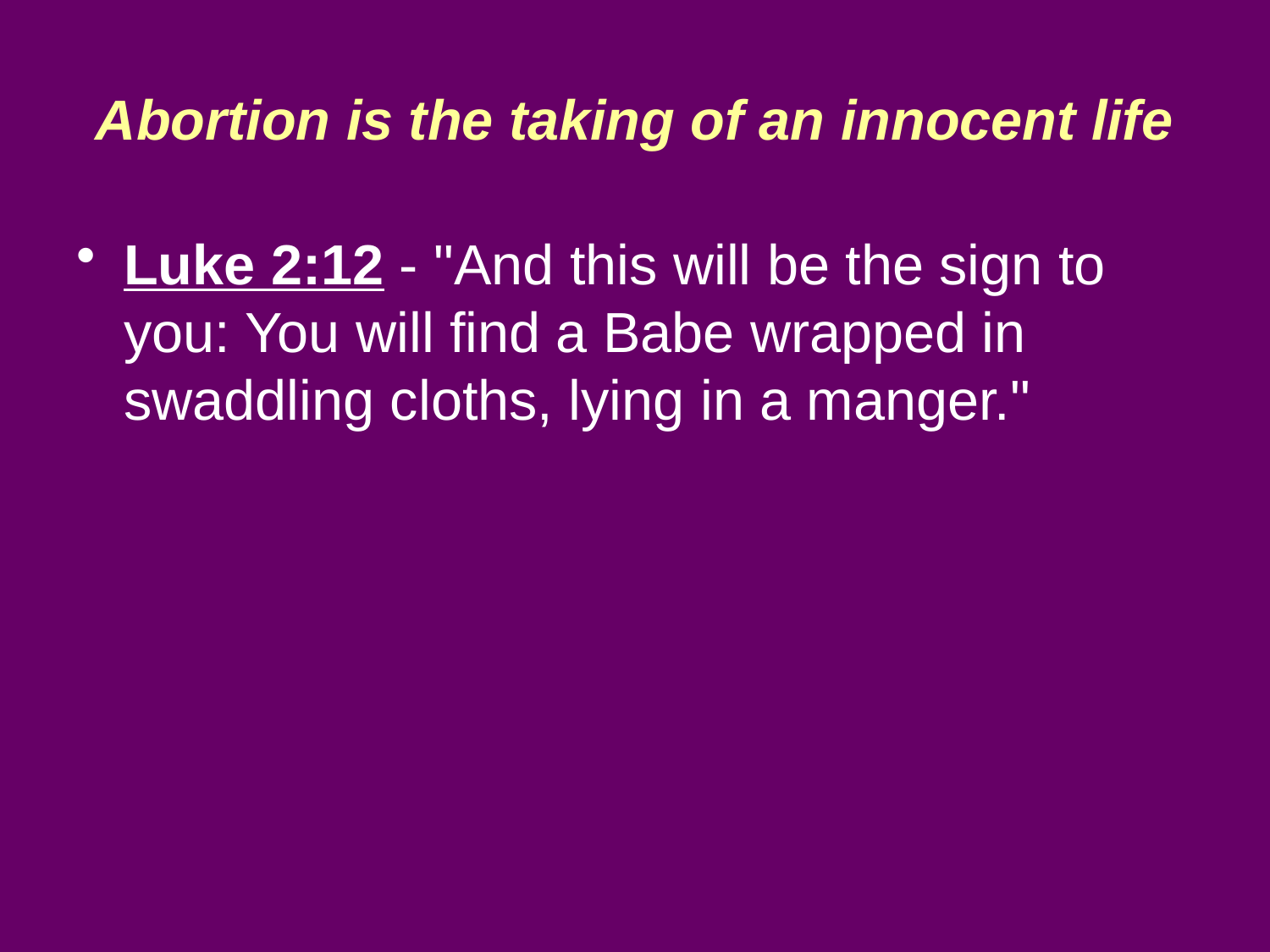

# Abortion is the taking of an innocent life
Luke 2:12 - "And this will be the sign to you: You will find a Babe wrapped in swaddling cloths, lying in a manger."